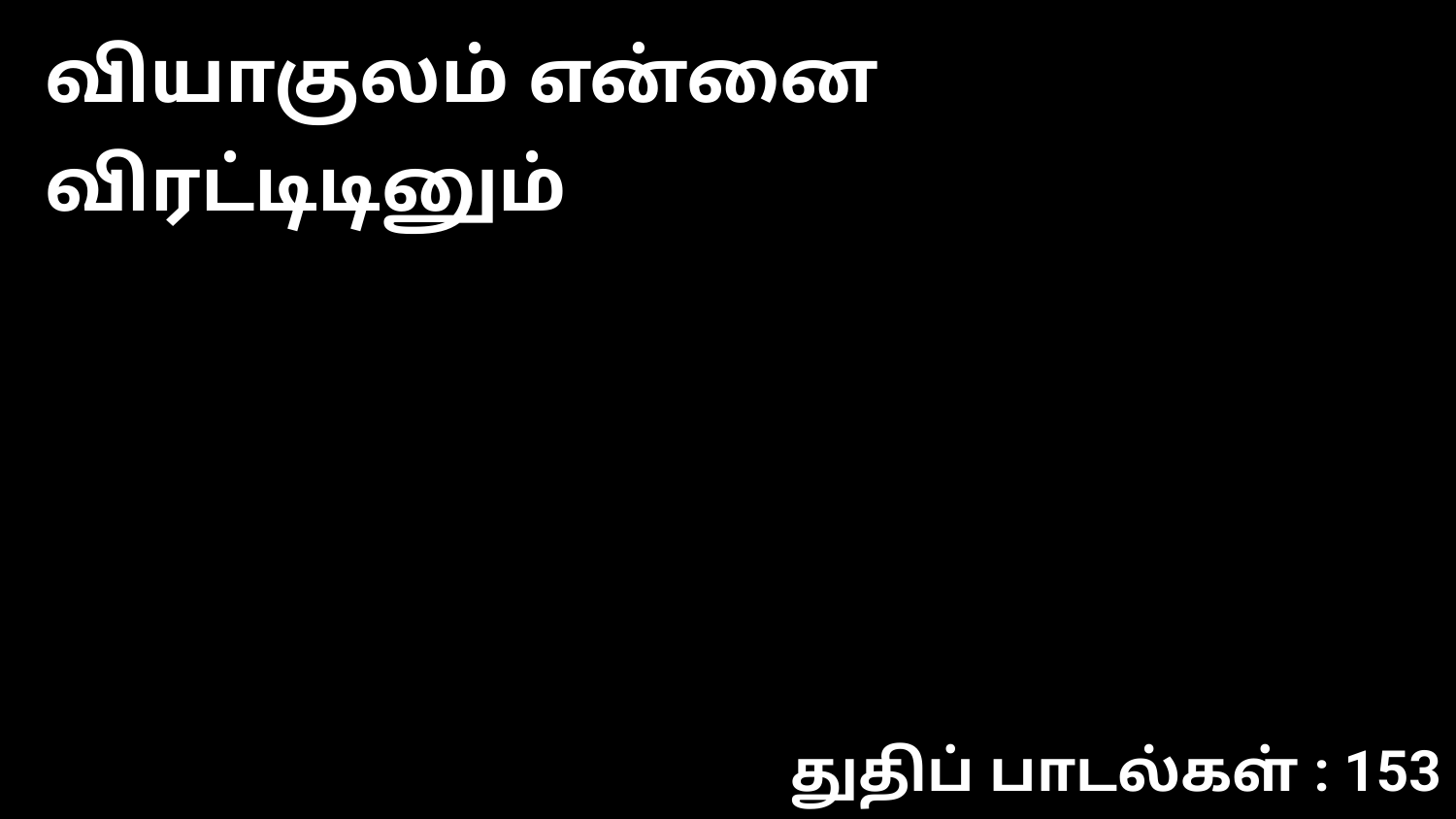

வியாகுலம் என்னை விரட்டிடினும்
துதிப் பாடல்கள் : 153